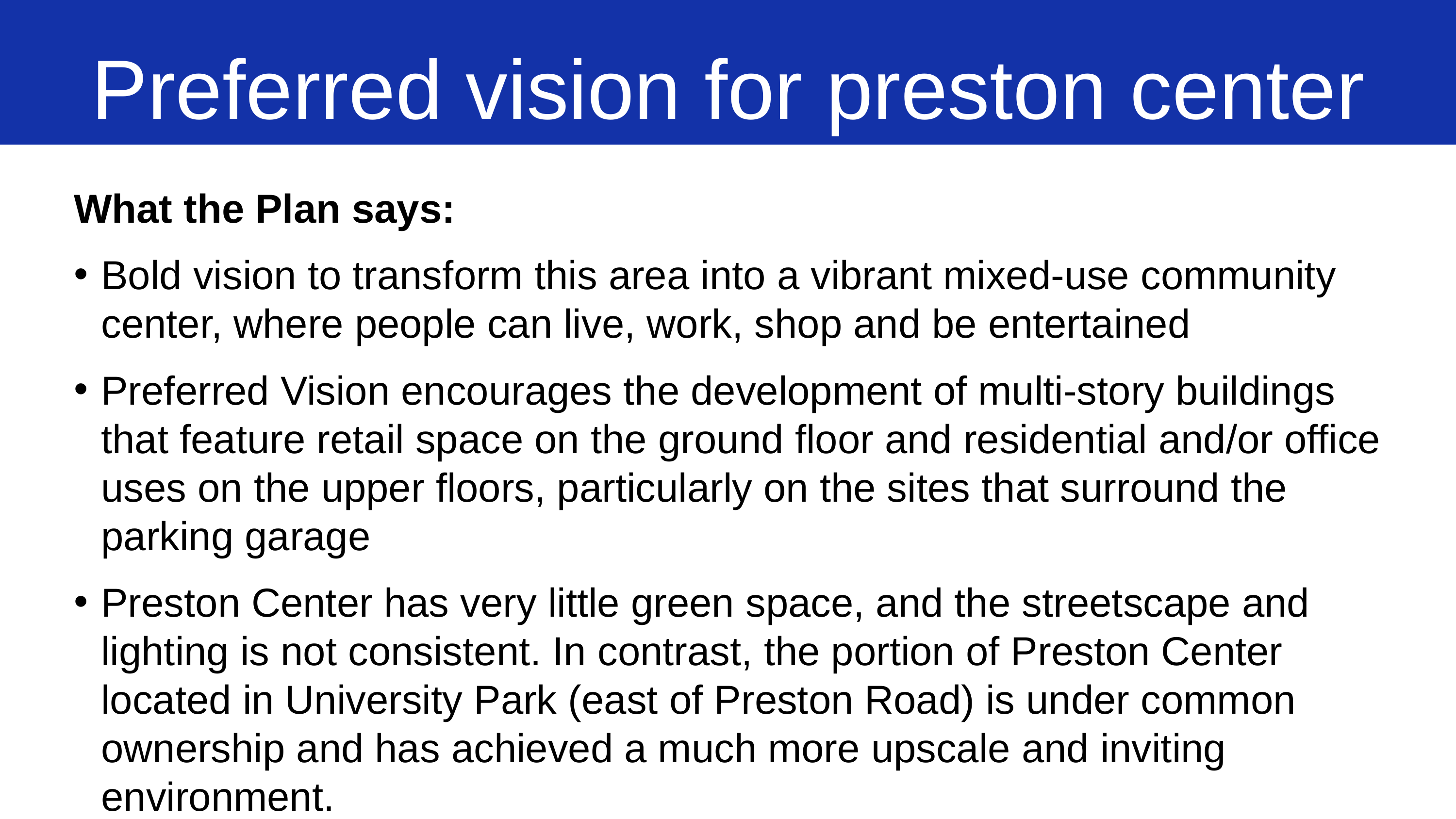

Preferred vision for preston center
What the Plan says:
Bold vision to transform this area into a vibrant mixed-use community center, where people can live, work, shop and be entertained
Preferred Vision encourages the development of multi-story buildings that feature retail space on the ground floor and residential and/or office uses on the upper floors, particularly on the sites that surround the parking garage
Preston Center has very little green space, and the streetscape and lighting is not consistent. In contrast, the portion of Preston Center located in University Park (east of Preston Road) is under common ownership and has achieved a much more upscale and inviting environment.